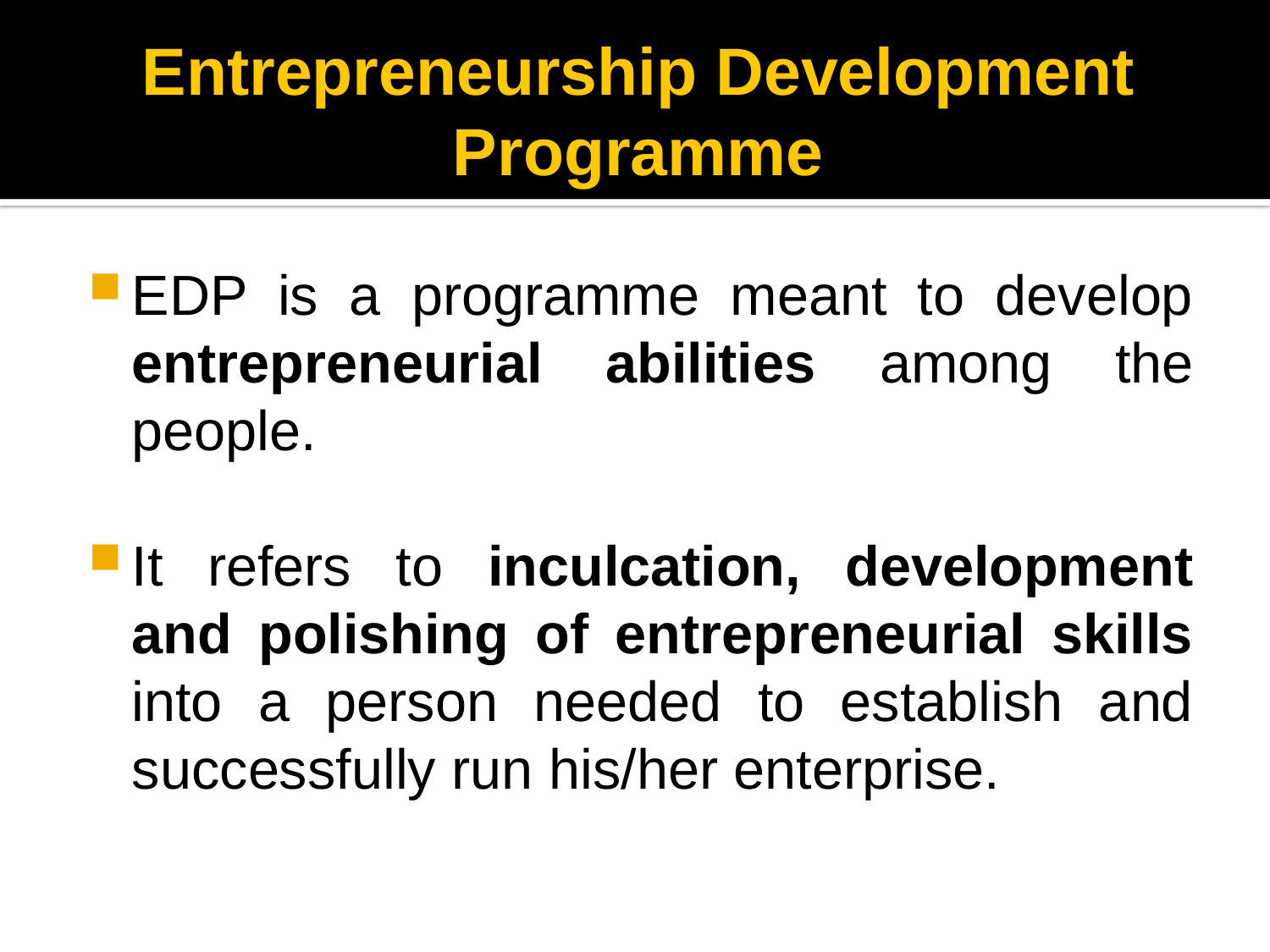

# Entrepreneurship Development Programme
EDP is a programme meant to develop entrepreneurial abilities among the people.

It refers to inculcation, development and polishing of entrepreneurial skills into a person needed to establish and successfully run his/her enterprise.